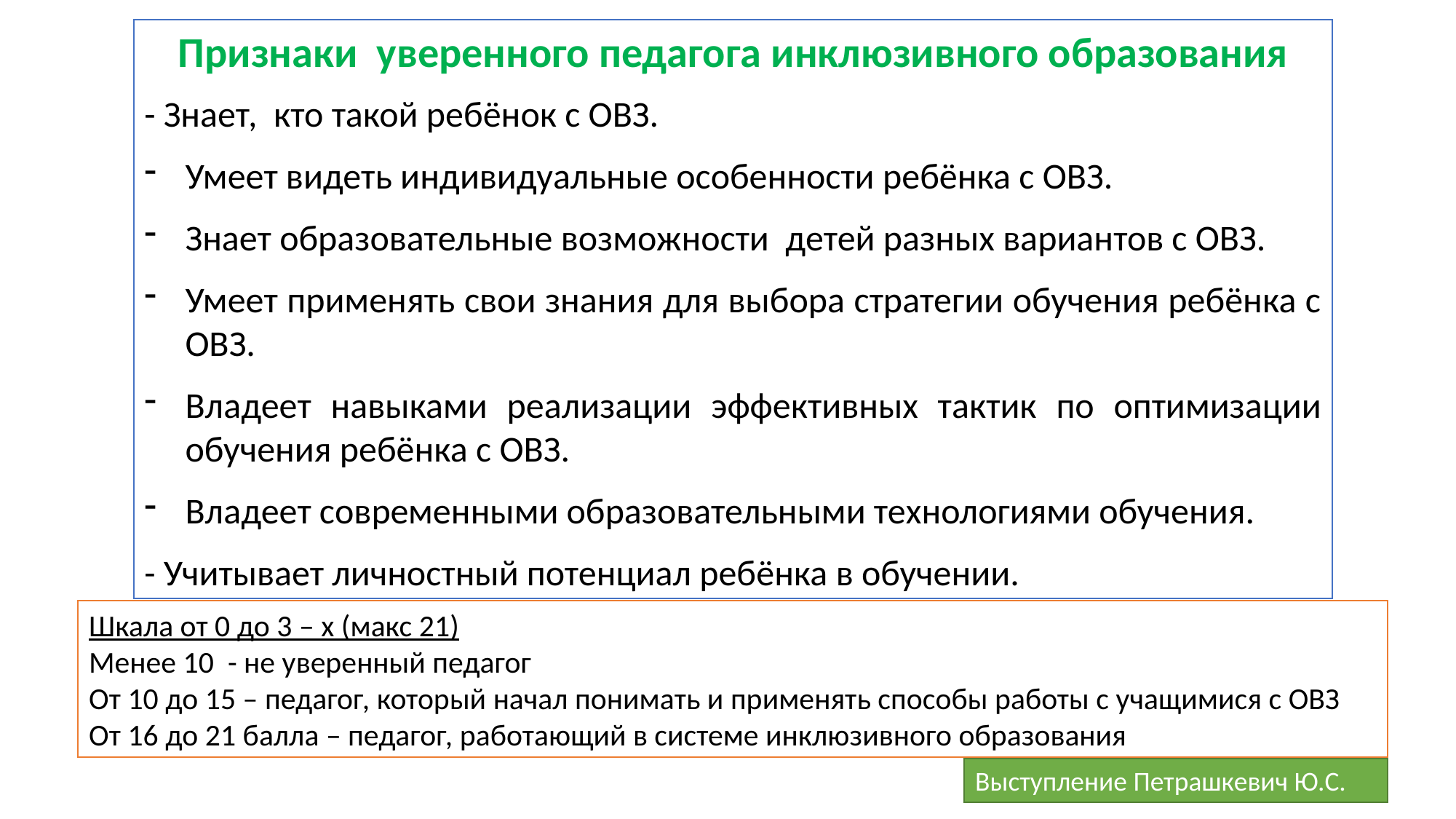

Признаки  уверенного педагога инклюзивного образования

- Знает,  кто такой ребёнок с ОВЗ.

Умеет видеть индивидуальные особенности ребёнка с ОВЗ.

Знает образовательные возможности  детей разных вариантов с ОВЗ.

Умеет применять свои знания для выбора стратегии обучения ребёнка с ОВЗ.

Владеет навыками реализации эффективных тактик по оптимизации обучения ребёнка с ОВЗ.

Владеет современными образовательными технологиями обучения.

- Учитывает личностный потенциал ребёнка в обучении.
Шкала от 0 до 3 – х (макс 21)
Менее 10  - не уверенный педагог
От 10 до 15 – педагог, который начал понимать и применять способы работы с учащимися с ОВЗ
От 16 до 21 балла – педагог, работающий в системе инклюзивного образования
Выступление Петрашкевич Ю.С.